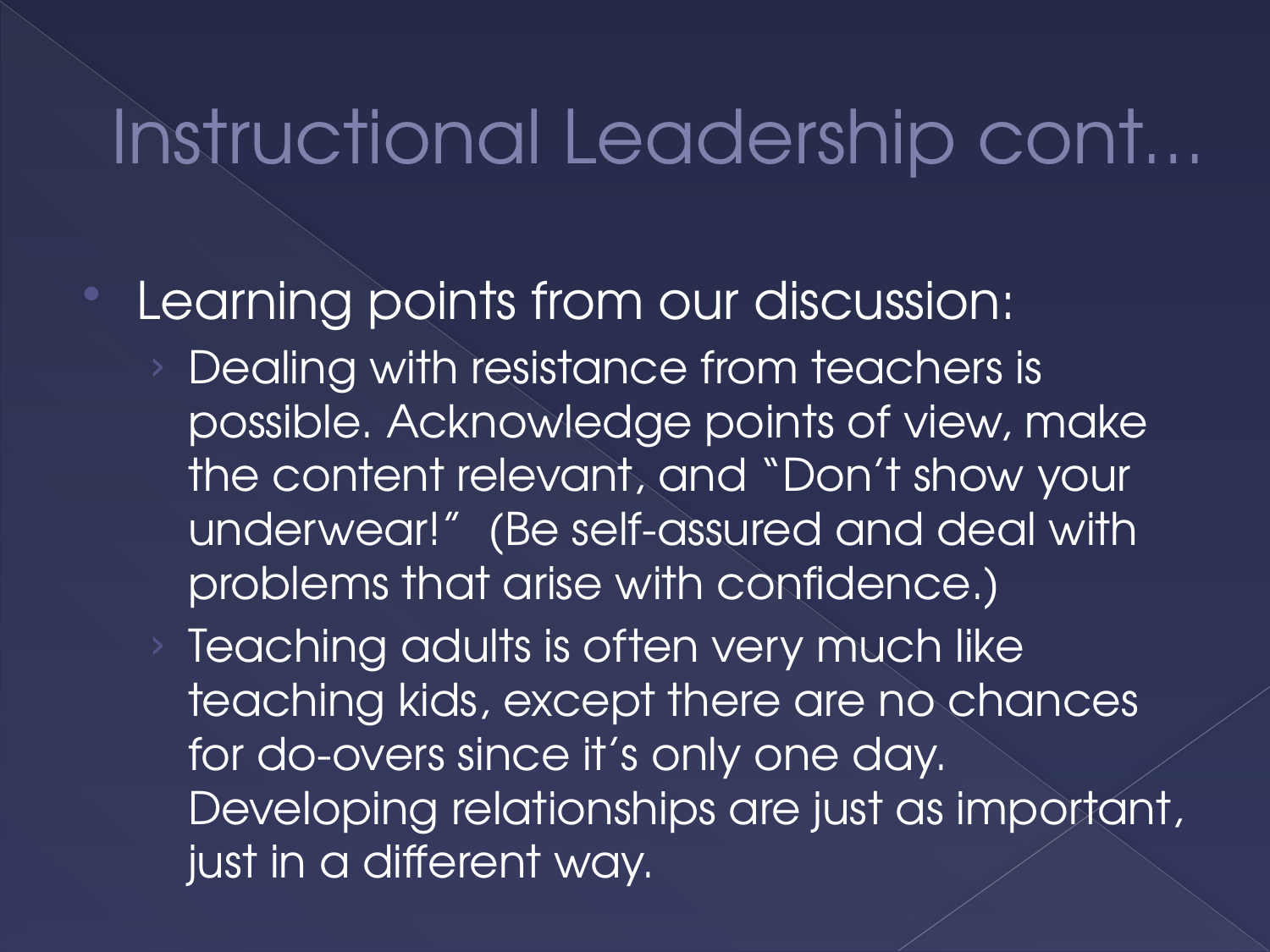

# Instructional Leadership cont…
Learning points from our discussion:
Dealing with resistance from teachers is possible. Acknowledge points of view, make the content relevant, and “Don’t show your underwear!”  (Be self-assured and deal with problems that arise with confidence.)
Teaching adults is often very much like teaching kids, except there are no chances for do-overs since it’s only one day.  Developing relationships are just as important, just in a different way.